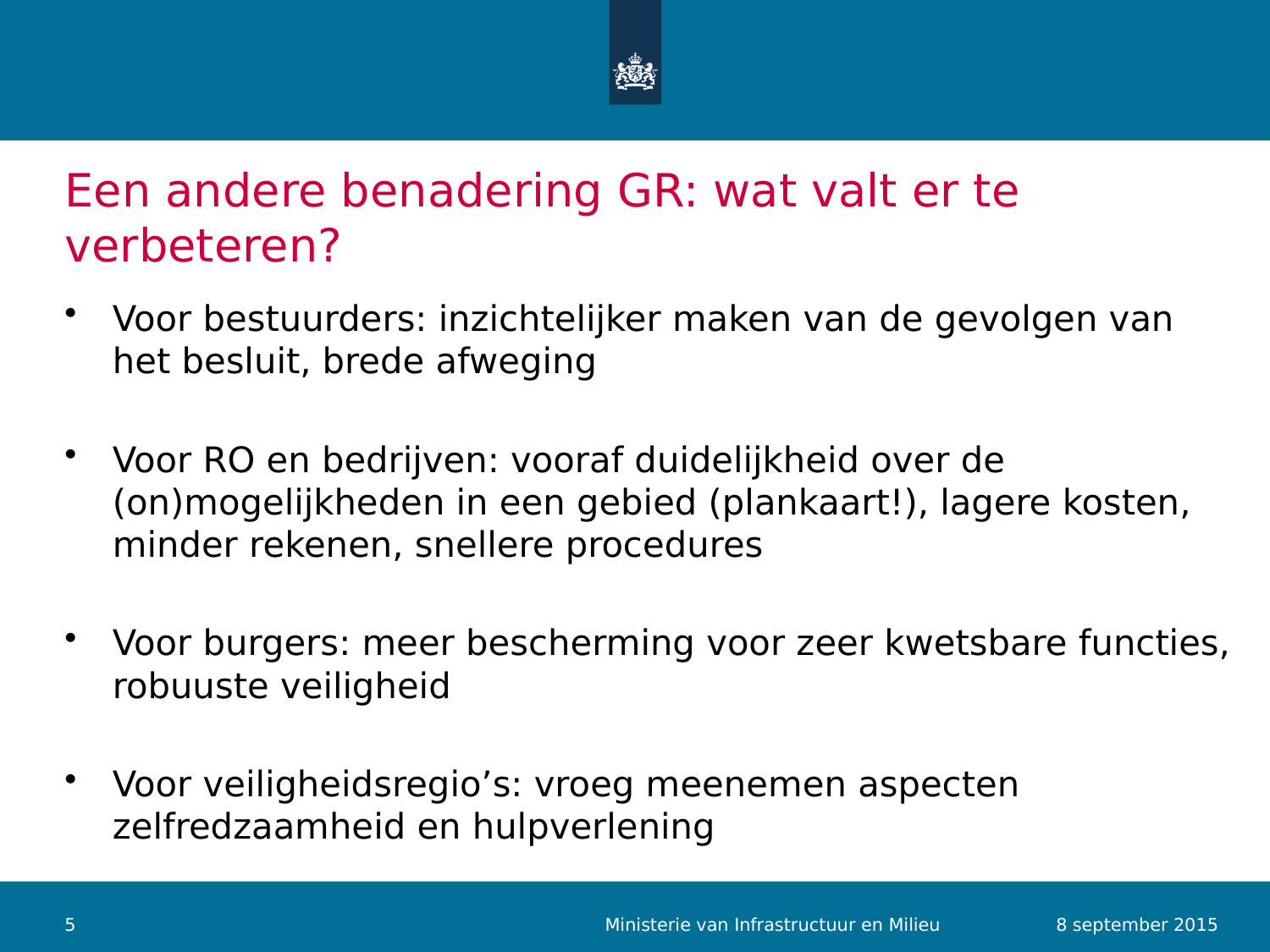

# Een andere benadering GR: wat valt er te verbeteren?
Voor bestuurders: inzichtelijker maken van de gevolgen van het besluit, brede afweging

Voor RO en bedrijven: vooraf duidelijkheid over de (on)mogelijkheden in een gebied (plankaart!), lagere kosten, minder rekenen, snellere procedures

Voor burgers: meer bescherming voor zeer kwetsbare functies, robuuste veiligheid

Voor veiligheidsregio’s: vroeg meenemen aspecten zelfredzaamheid en hulpverlening

Ministerie van Infrastructuur en Milieu
5
8 september 2015